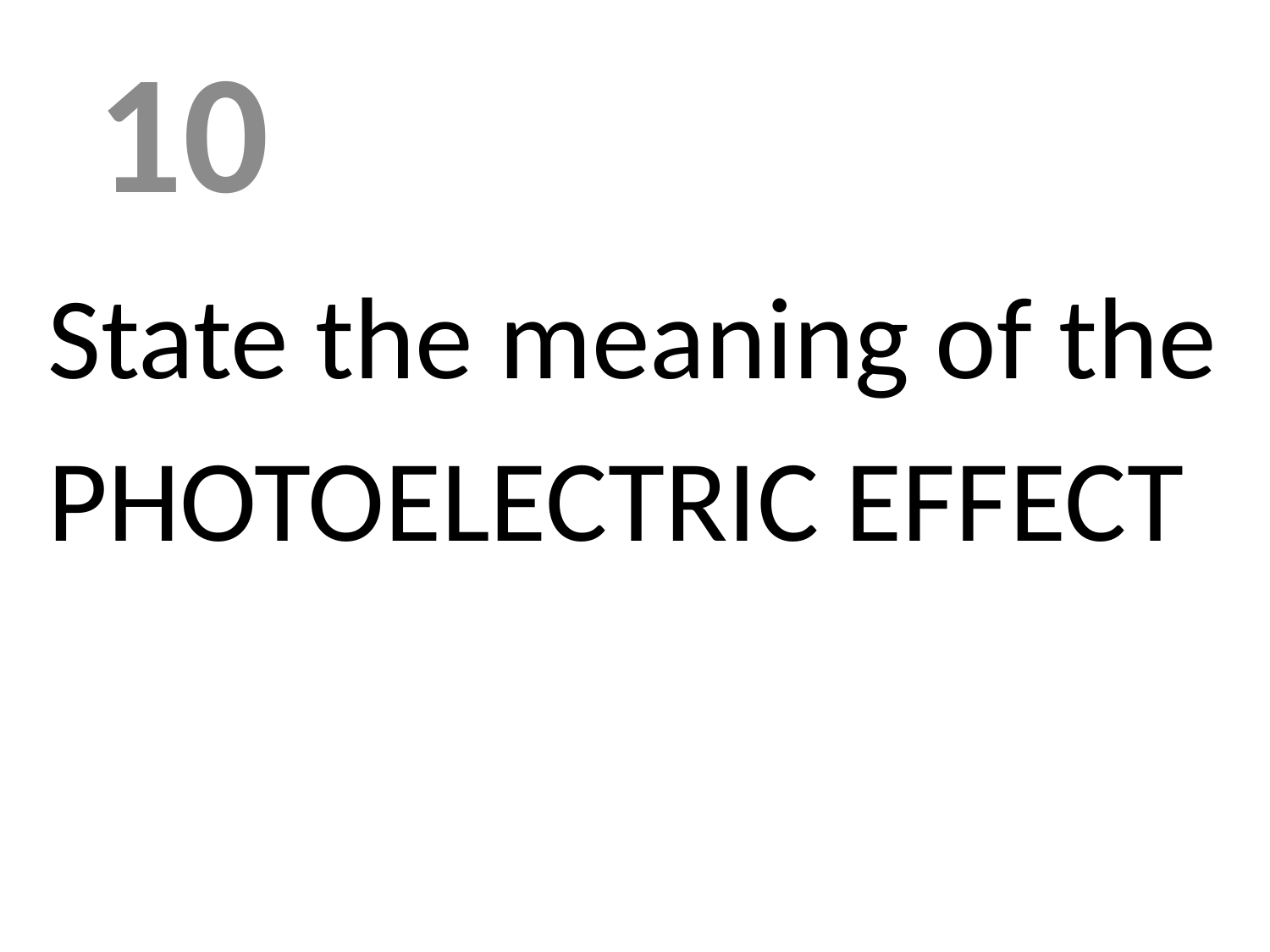

10
#
State the meaning of the
PHOTOELECTRIC EFFECT